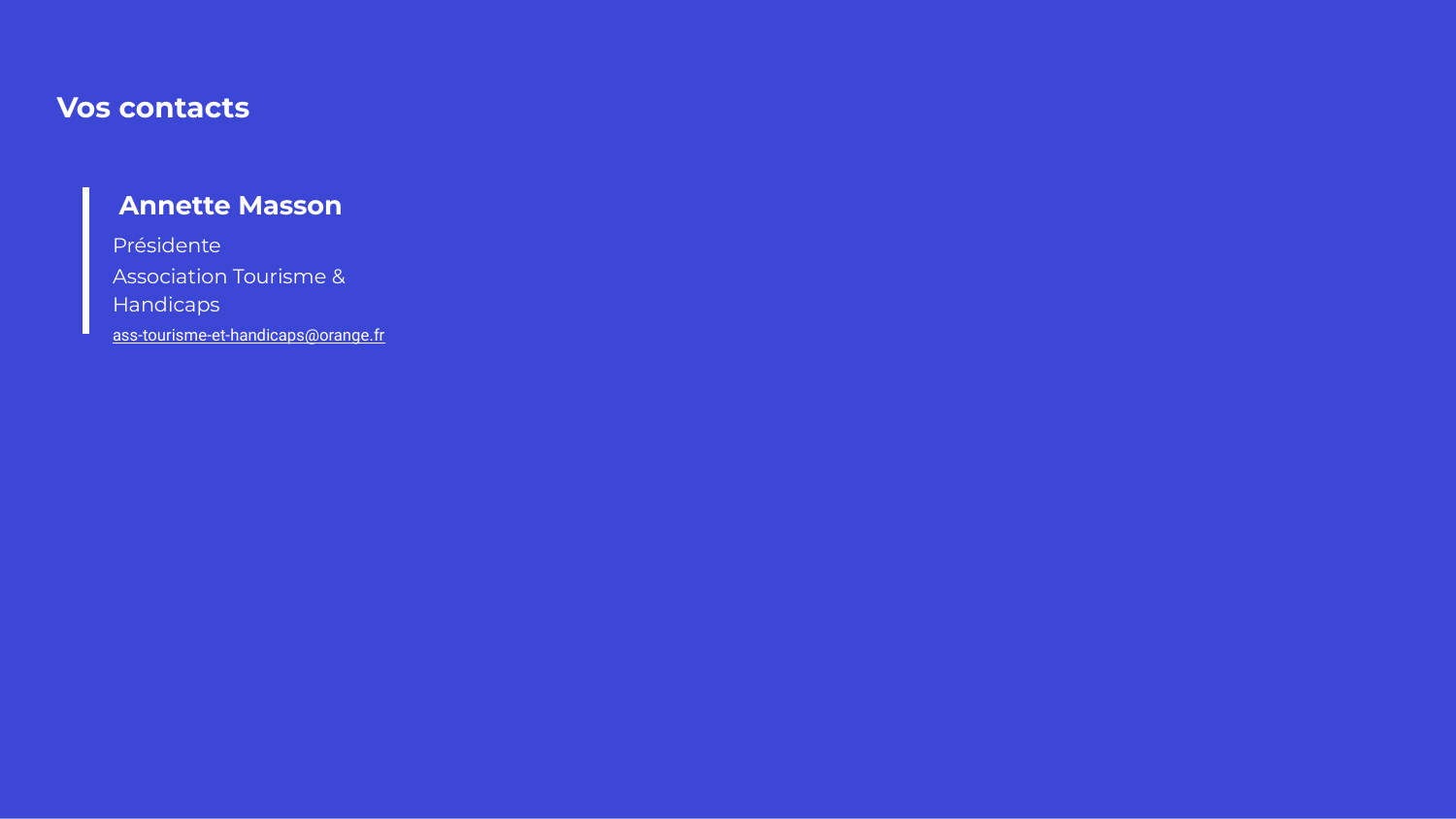

# Vos contacts
Annette Masson
Présidente
Association Tourisme & Handicaps
ass-tourisme-et-handicaps@orange.fr